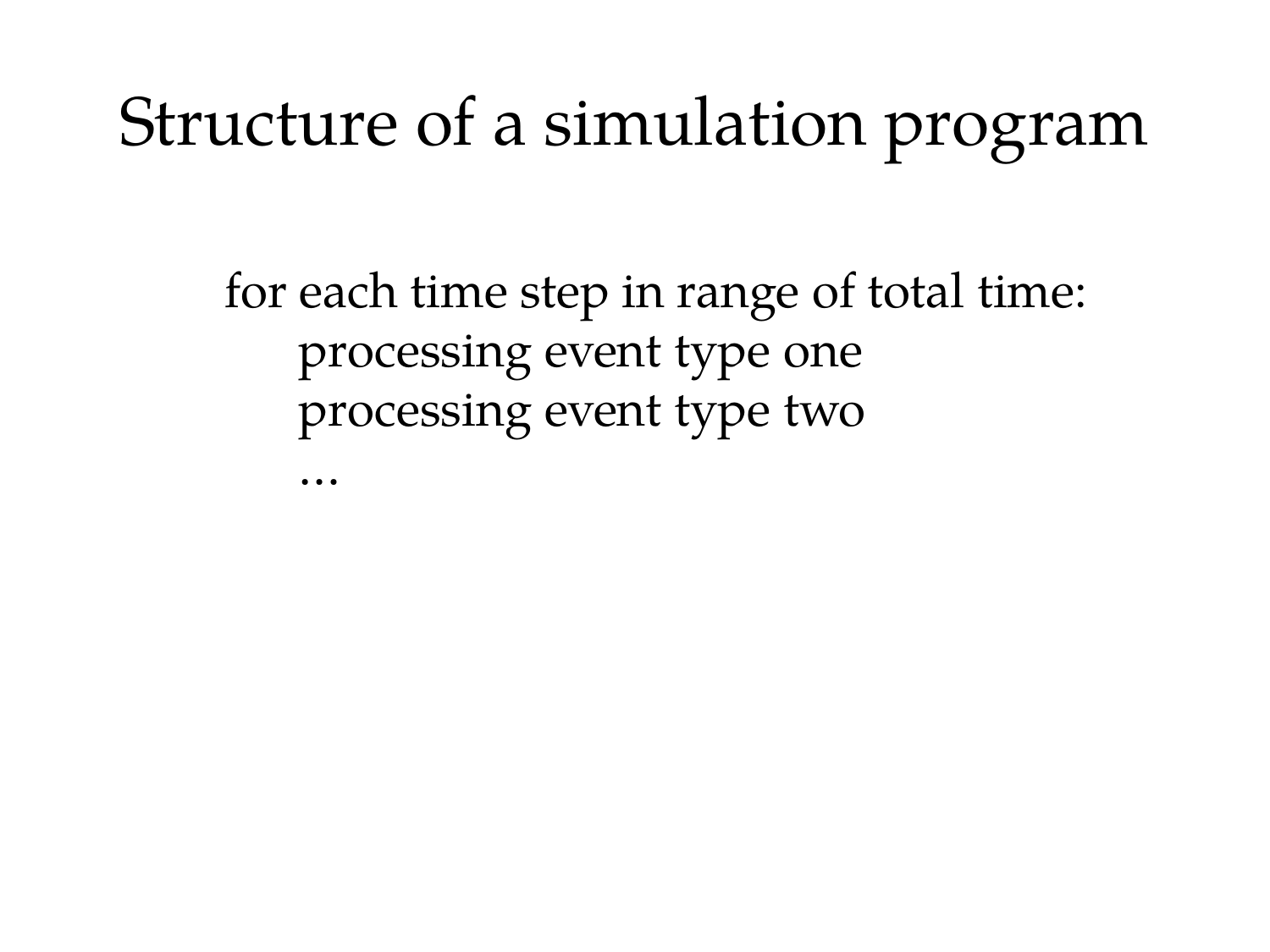

# Structure of a simulation program
for each time step in range of total time:
      processing event type one
      processing event type two
      …